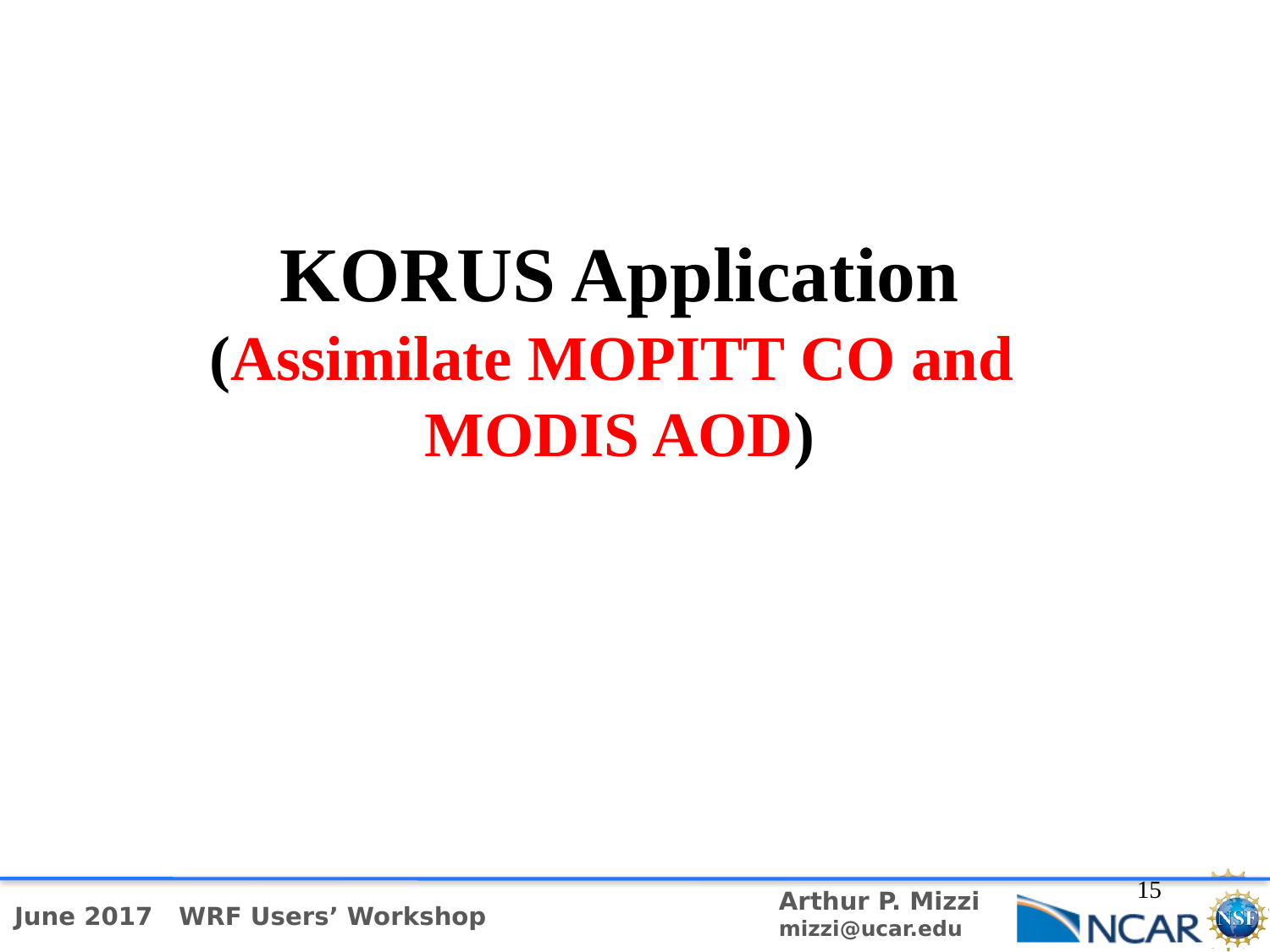

# KORUS Application (Assimilate MOPITT CO and MODIS AOD)
15